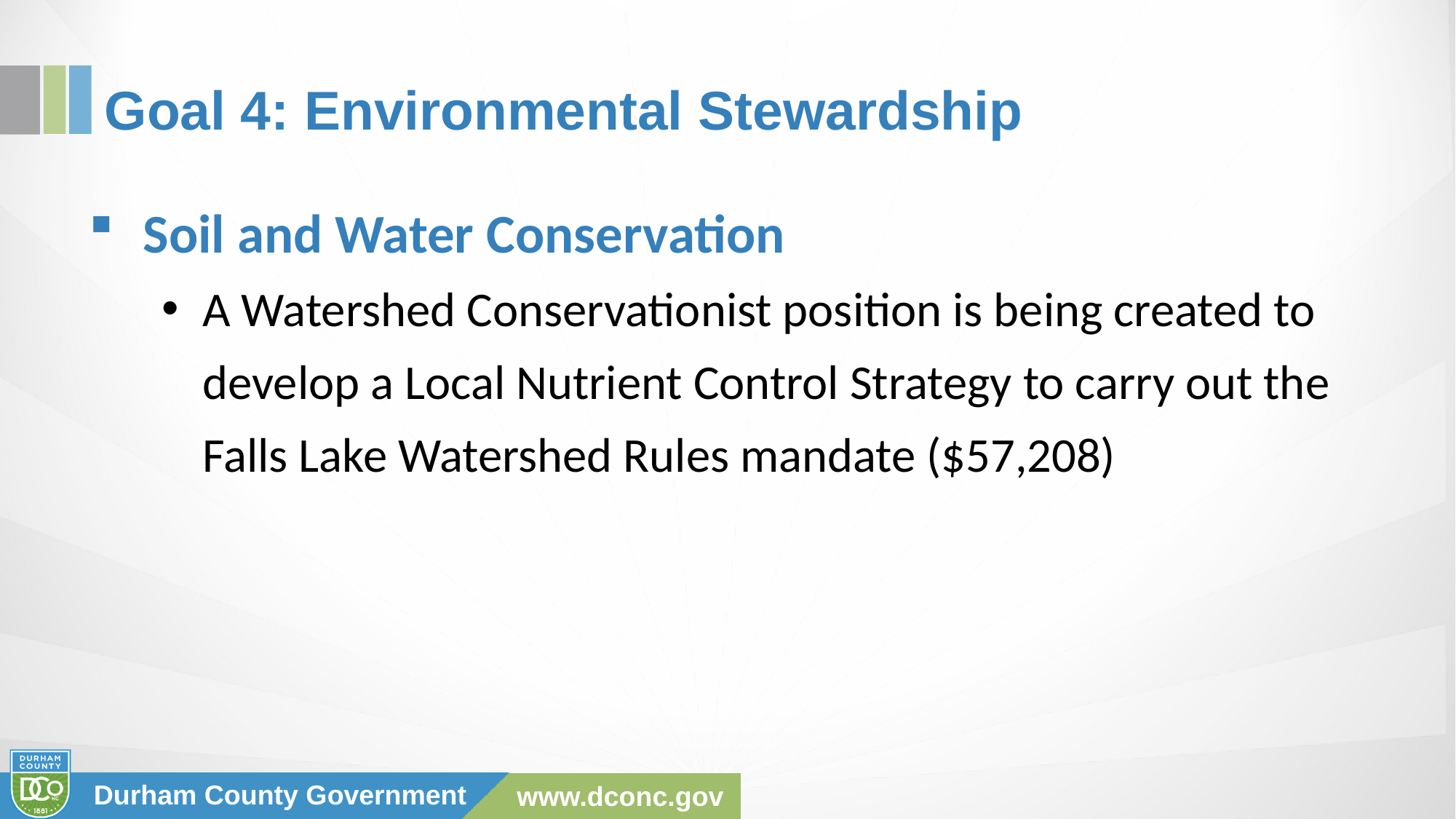

# Goal 4: Environmental Stewardship
Soil and Water Conservation
A Watershed Conservationist position is being created to develop a Local Nutrient Control Strategy to carry out the Falls Lake Watershed Rules mandate ($57,208)